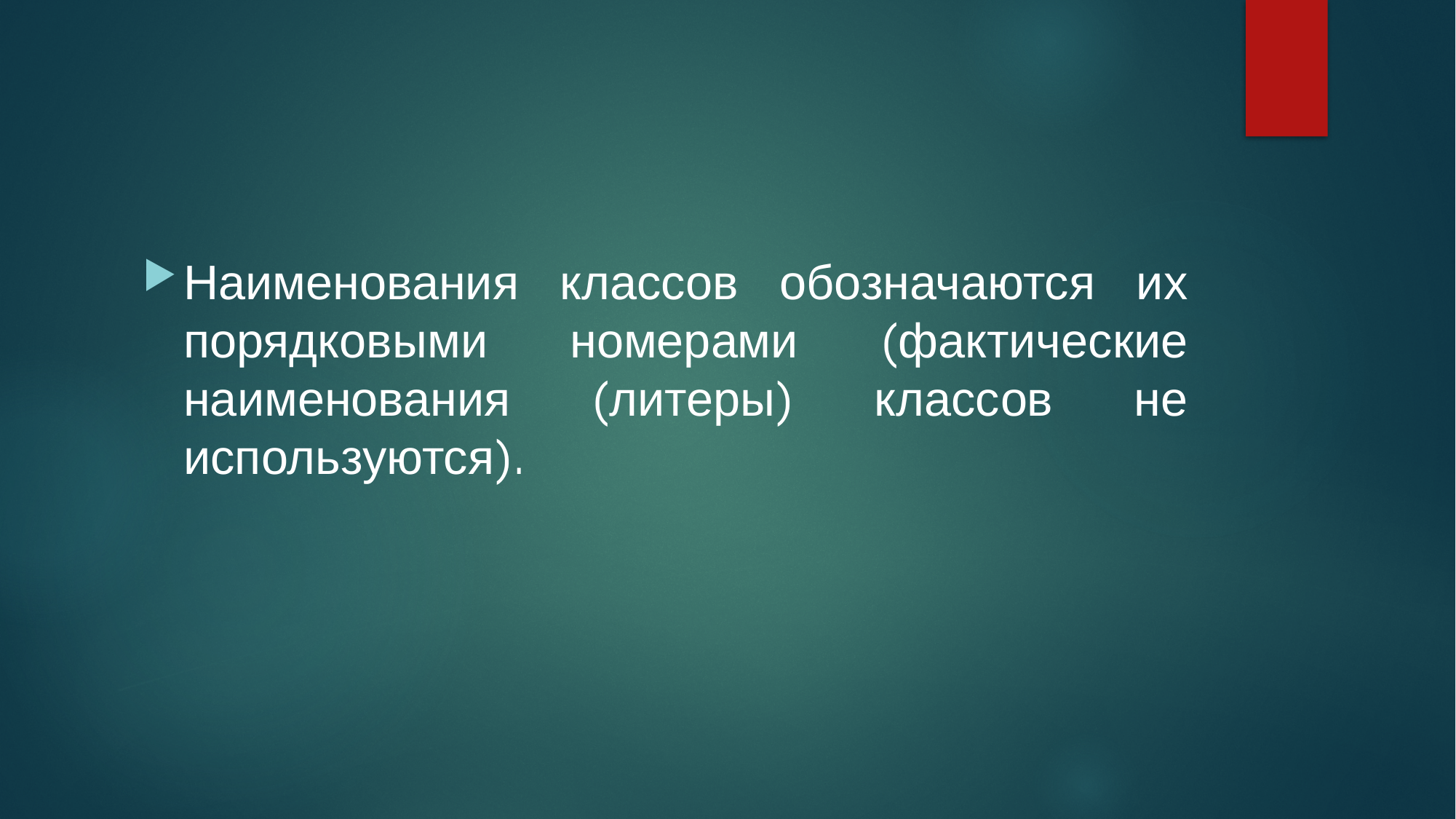

#
Наименования классов обозначаются их порядковыми номерами (фактические наименования (литеры) классов не используются).